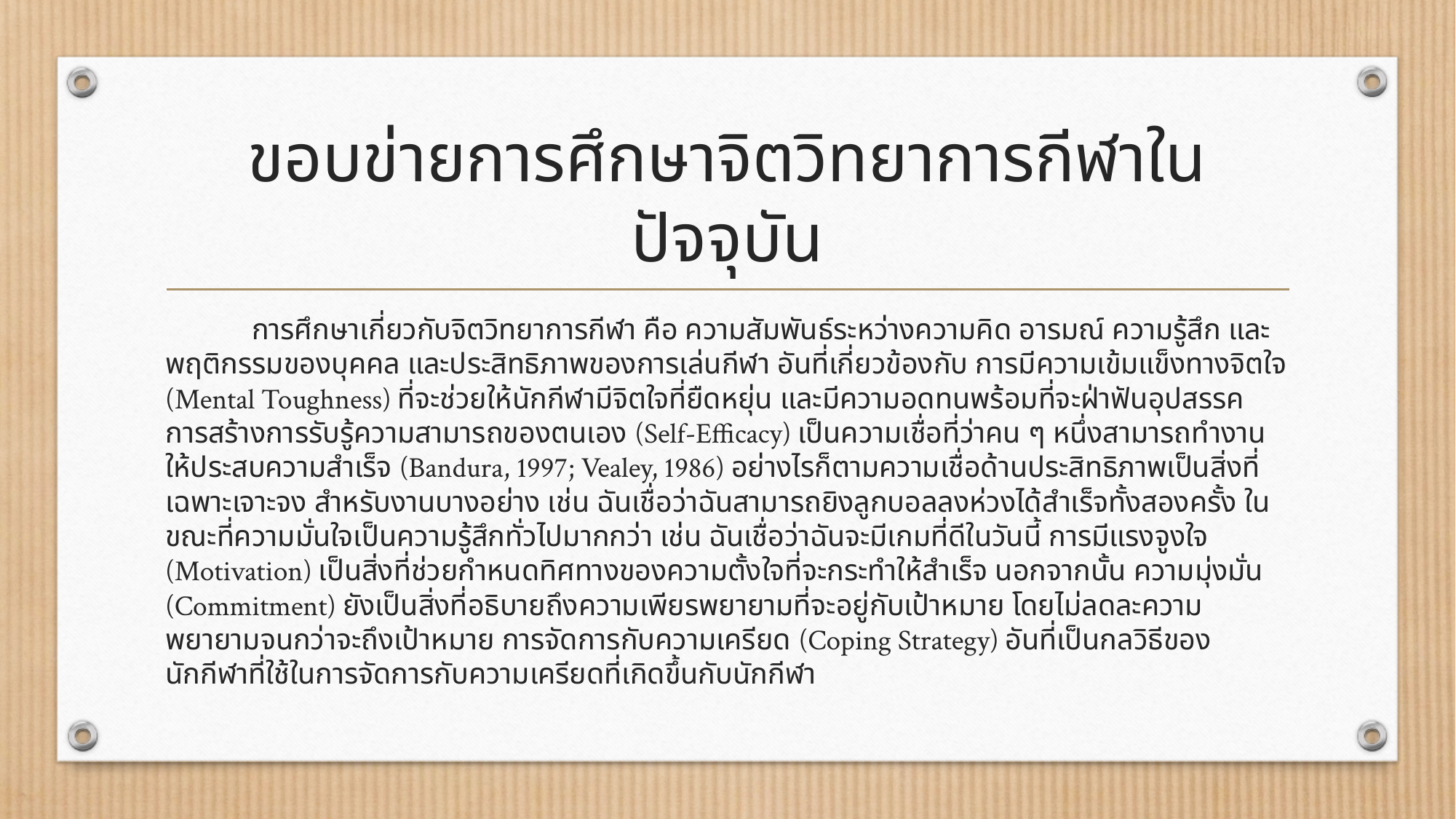

# ขอบข่ายการศึกษาจิตวิทยาการกีฬาในปัจจุบัน
	การศึกษาเกี่ยวกับจิตวิทยาการกีฬา คือ ความสัมพันธ์ระหว่างความคิด อารมณ์ ความรู้สึก และพฤติกรรมของบุคคล และประสิทธิภาพของการเล่นกีฬา อันที่เกี่ยวข้องกับ การมีความเข้มแข็งทางจิตใจ (Mental Toughness) ที่จะช่วยให้นักกีฬามีจิตใจที่ยืดหยุ่น และมีความอดทนพร้อมที่จะฝ่าฟันอุปสรรค การสร้างการรับรู้ความสามารถของตนเอง (Self-Efficacy) เป็นความเชื่อที่ว่าคน ๆ หนึ่งสามารถทำงานให้ประสบความสำเร็จ (Bandura, 1997; Vealey, 1986) อย่างไรก็ตามความเชื่อด้านประสิทธิภาพเป็นสิ่งที่เฉพาะเจาะจง สำหรับงานบางอย่าง เช่น ฉันเชื่อว่าฉันสามารถยิงลูกบอลลงห่วงได้สำเร็จทั้งสองครั้ง ในขณะที่ความมั่นใจเป็นความรู้สึกทั่วไปมากกว่า เช่น ฉันเชื่อว่าฉันจะมีเกมที่ดีในวันนี้ การมีแรงจูงใจ (Motivation) เป็นสิ่งที่ช่วยกำหนดทิศทางของความตั้งใจที่จะกระทำให้สำเร็จ นอกจากนั้น ความมุ่งมั่น (Commitment) ยังเป็นสิ่งที่อธิบายถึงความเพียรพยายามที่จะอยู่กับเป้าหมาย โดยไม่ลดละความพยายามจนกว่าจะถึงเป้าหมาย การจัดการกับความเครียด (Coping Strategy) อันที่เป็นกลวิธีของนักกีฬาที่ใช้ในการจัดการกับความเครียดที่เกิดขึ้นกับนักกีฬา